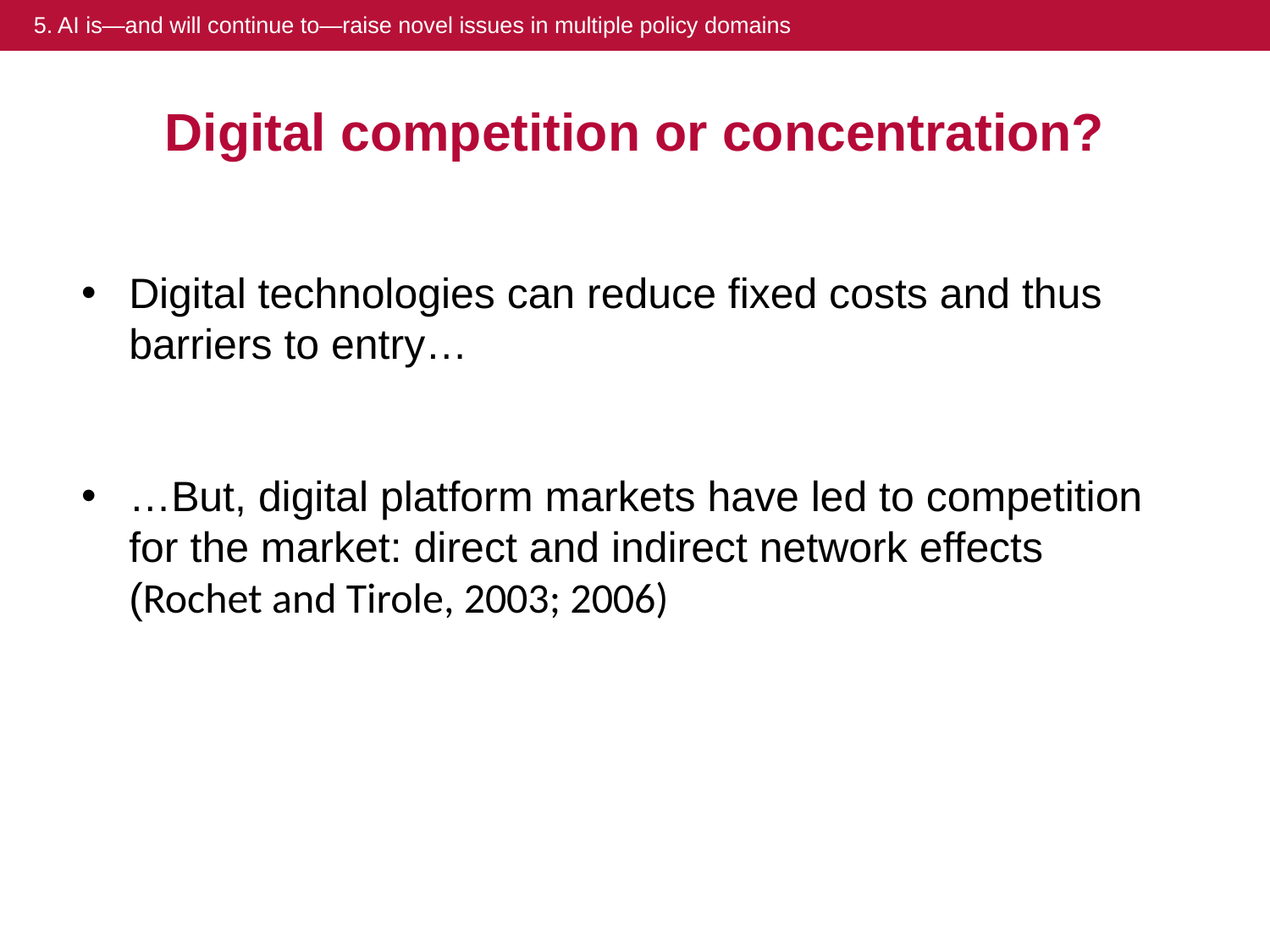

5. AI is—and will continue to—raise novel issues in multiple policy domains
# Digital competition or concentration?

Digital technologies can reduce fixed costs and thus barriers to entry…

…But, digital platform markets have led to competition for the market: direct and indirect network effects (Rochet and Tirole, 2003; 2006)